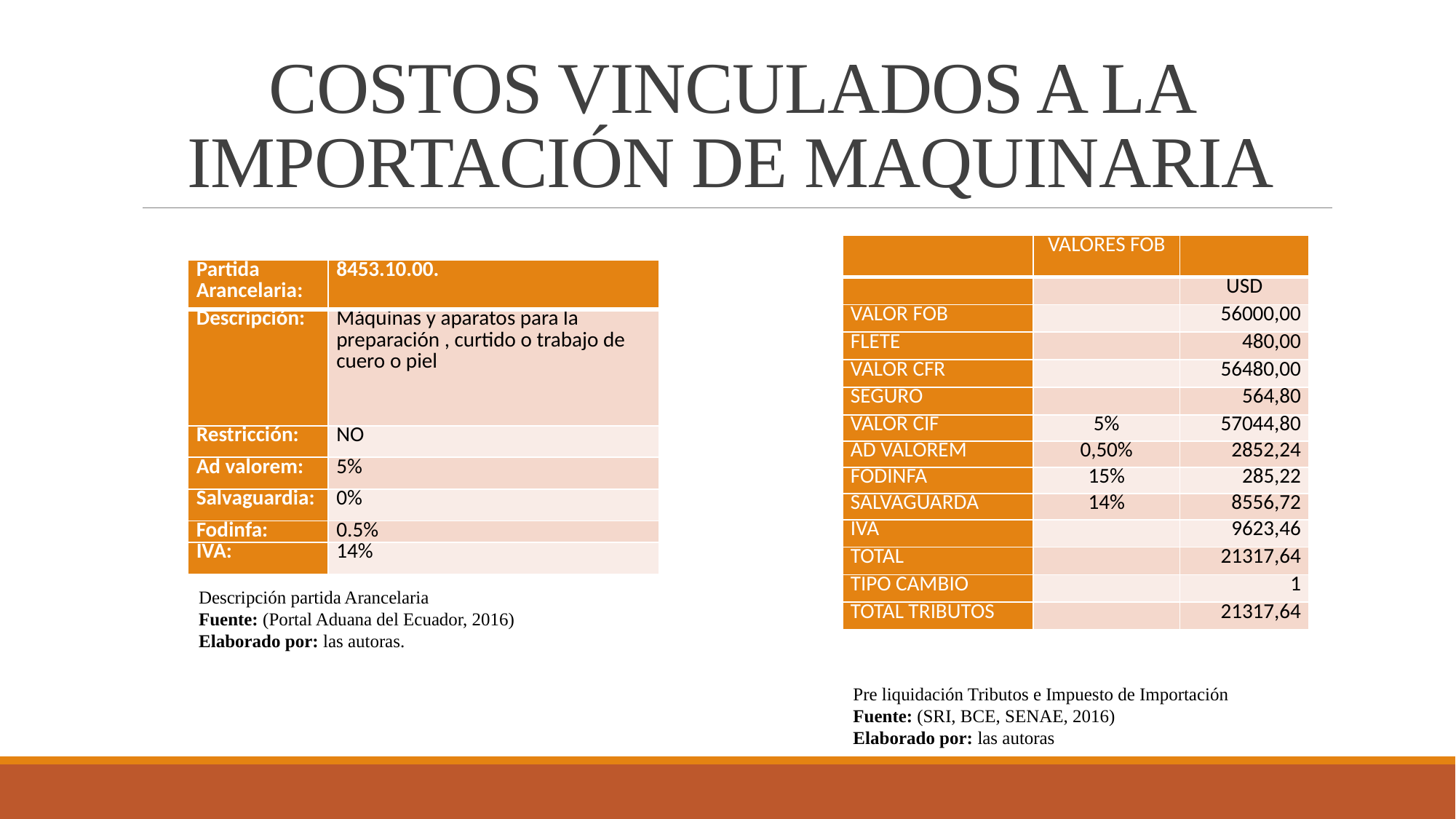

# COSTOS VINCULADOS A LA IMPORTACIÓN DE MAQUINARIA
|  | VALORES FOB |  |
| --- | --- | --- |
|  |  | USD |
| VALOR FOB |  | 56000,00 |
| FLETE |  | 480,00 |
| VALOR CFR |  | 56480,00 |
| SEGURO |  | 564,80 |
| VALOR CIF | 5% | 57044,80 |
| AD VALOREM | 0,50% | 2852,24 |
| FODINFA | 15% | 285,22 |
| SALVAGUARDA | 14% | 8556,72 |
| IVA |  | 9623,46 |
| TOTAL |  | 21317,64 |
| TIPO CAMBIO |  | 1 |
| TOTAL TRIBUTOS |  | 21317,64 |
| Partida Arancelaria: | 8453.10.00. |
| --- | --- |
| Descripción: | Máquinas y aparatos para la preparación , curtido o trabajo de cuero o piel |
| Restricción: | NO |
| Ad valorem: | 5% |
| Salvaguardia: | 0% |
| Fodinfa: | 0.5% |
| IVA: | 14% |
Descripción partida Arancelaria
Fuente: (Portal Aduana del Ecuador, 2016)
Elaborado por: las autoras.
Pre liquidación Tributos e Impuesto de Importación
Fuente: (SRI, BCE, SENAE, 2016)
Elaborado por: las autoras